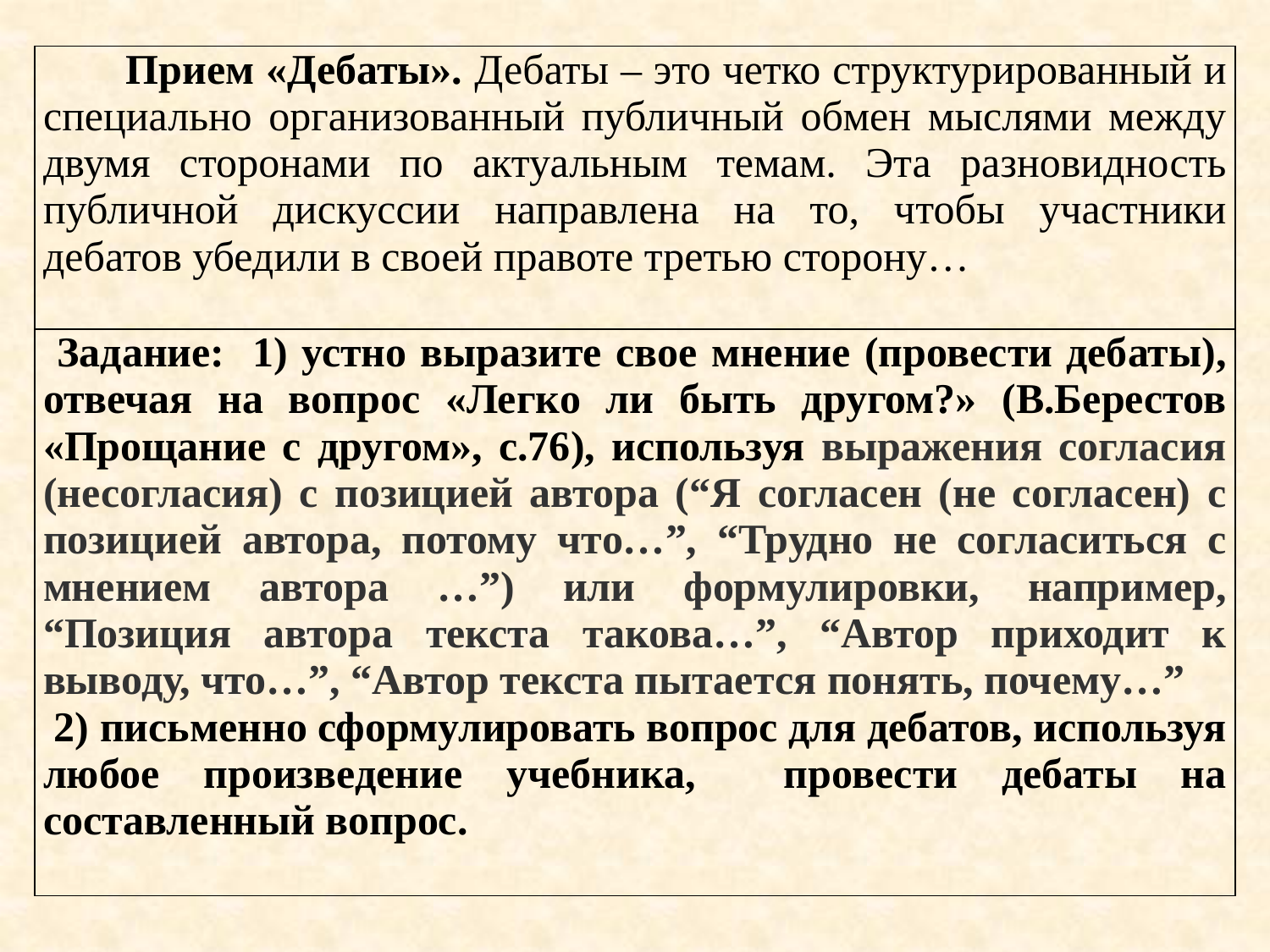

| Прием «Дебаты». Дебаты – это четко структурированный и специально организованный публичный обмен мыслями между двумя сторонами по актуальным темам. Эта разновидность публичной дискуссии направлена на то, чтобы участники дебатов убедили в своей правоте третью сторону… |
| --- |
| Задание: 1) устно выразите свое мнение (провести дебаты), отвечая на вопрос «Легко ли быть другом?» (В.Берестов «Прощание с другом», с.76), используя выражения согласия (несогласия) с позицией автора (“Я согласен (не согласен) с позицией автора, потому что…”, “Трудно не согласиться с мнением автора …”) или формулировки, например, “Позиция автора текста такова…”, “Автор приходит к выводу, что…”, “Автор текста пытается понять, почему…” 2) письменно сформулировать вопрос для дебатов, используя любое произведение учебника, провести дебаты на составленный вопрос. |